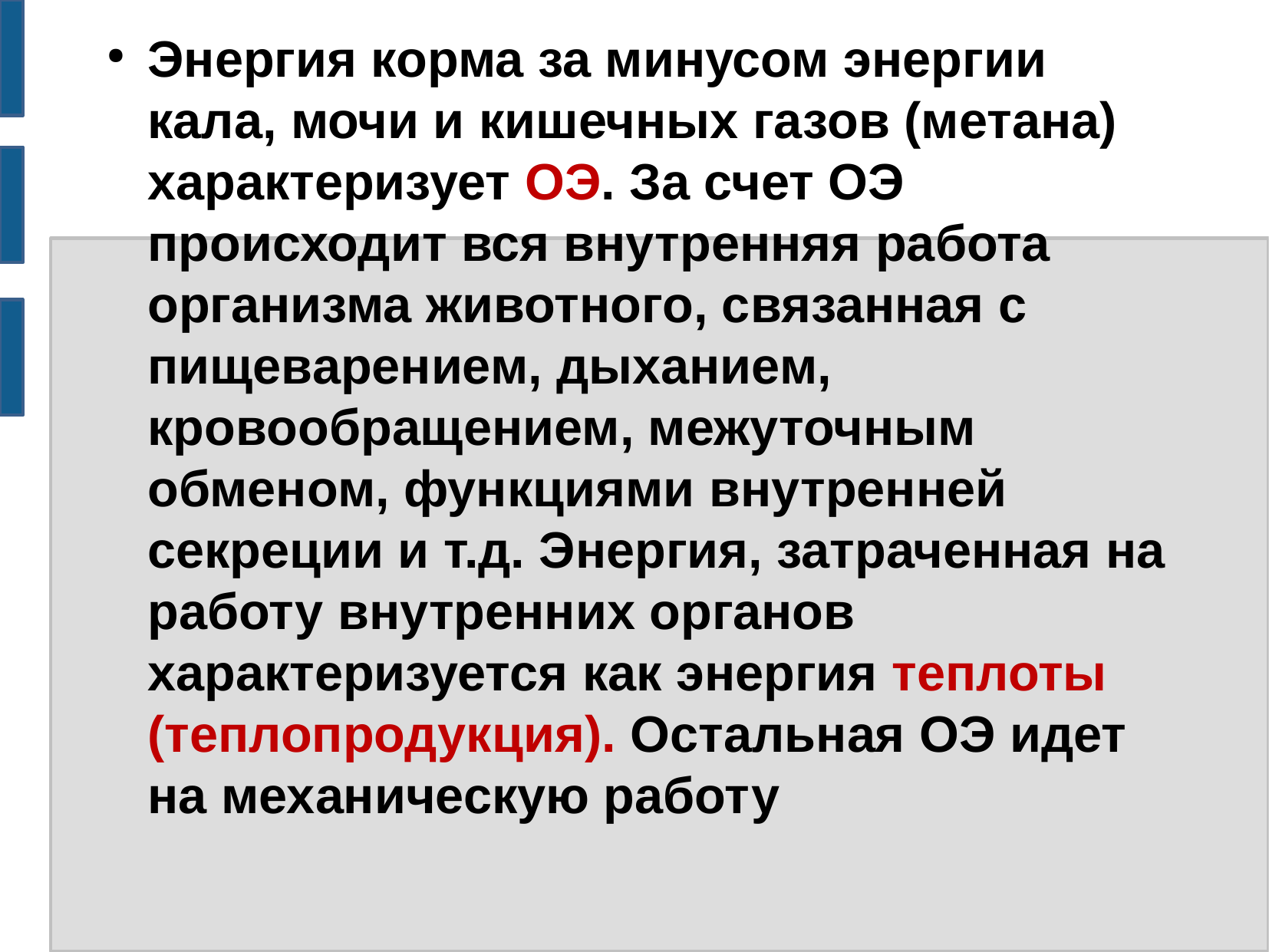

Энергия корма за минусом энергии кала, мочи и кишечных газов (метана) характеризует ОЭ. За счет ОЭ происходит вся внутренняя работа организма животного, связанная с пищеварением, дыханием, кровообращением, межуточным обменом, функциями внутренней секреции и т.д. Энергия, затраченная на работу внутренних органов характеризуется как энергия теплоты (теплопродукция). Остальная ОЭ идет на механическую работу
#